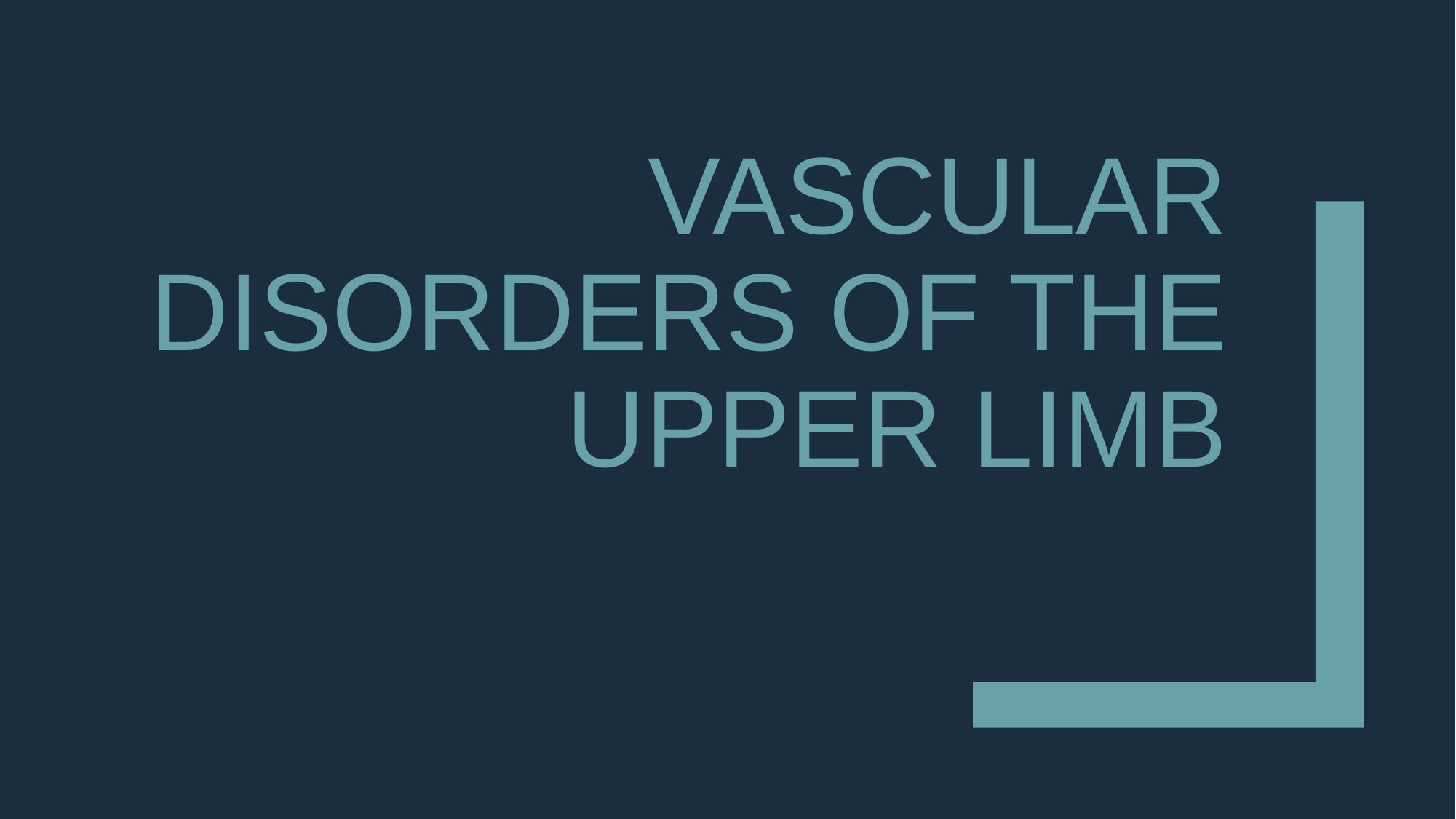

# VASCULAR DISORDERS OF THE UPPER LIMB